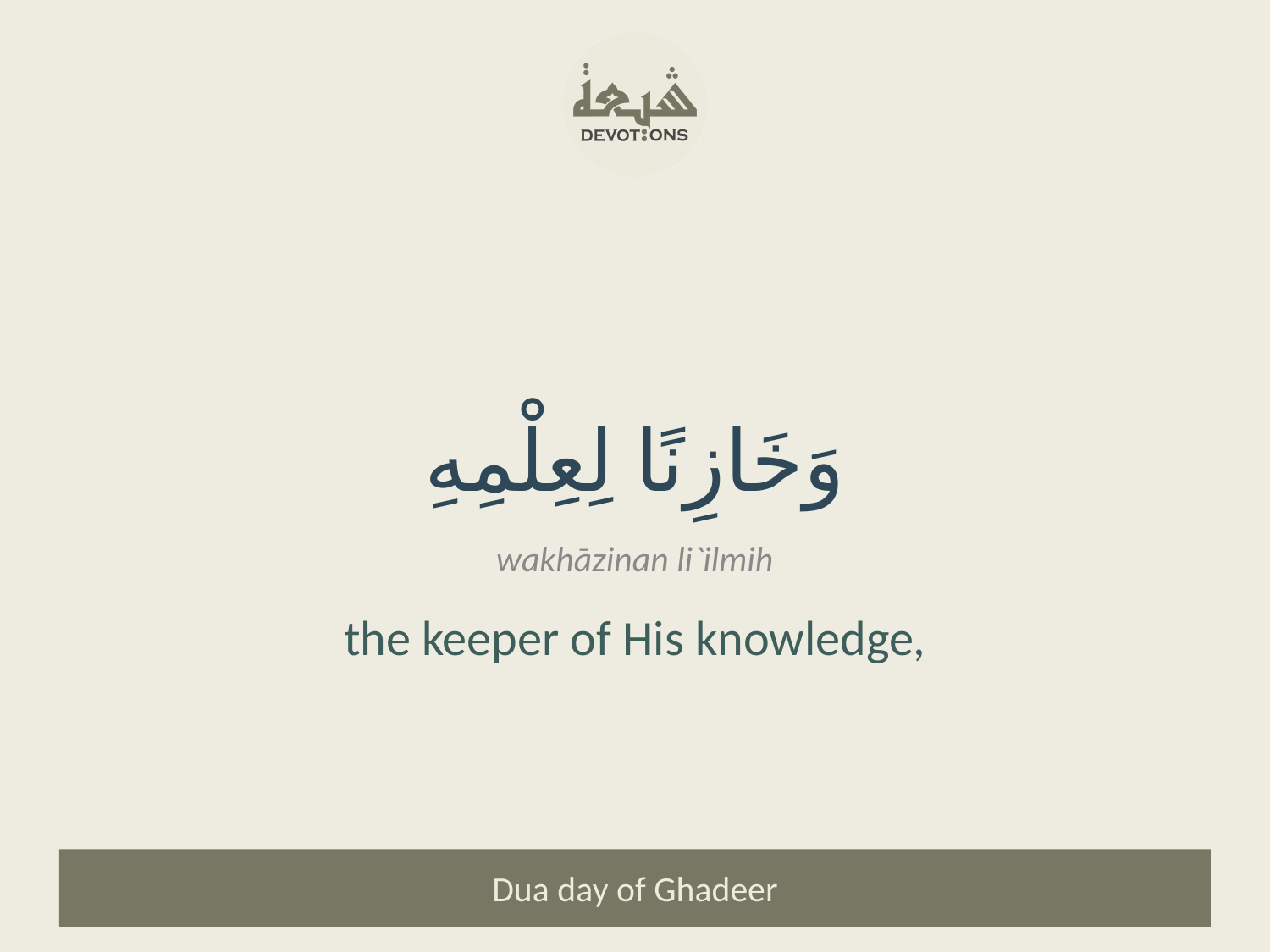

وَخَازِنًا لِعِلْمِهِ
wakhāzinan li`ilmih
the keeper of His knowledge,
Dua day of Ghadeer